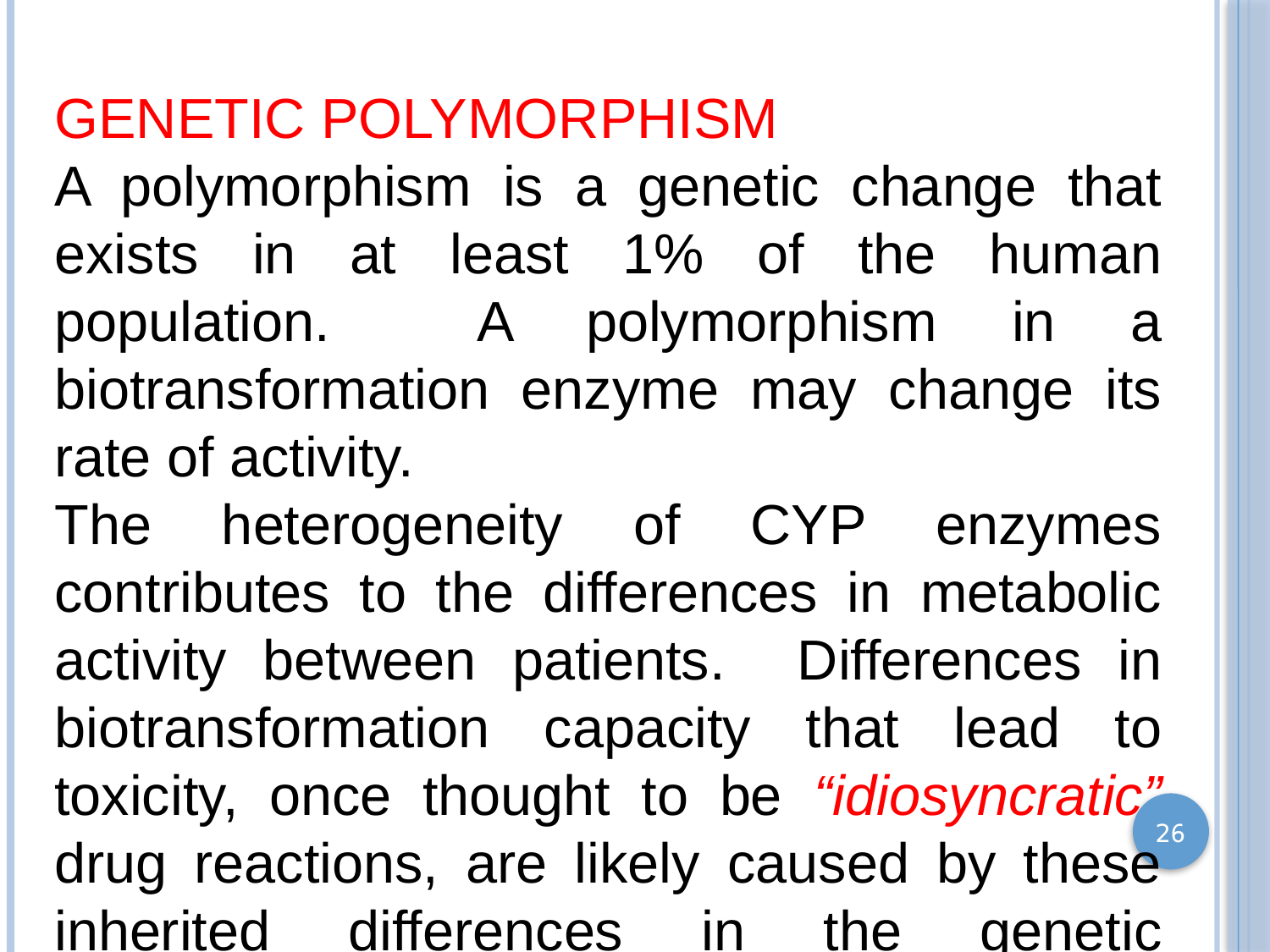

GENETIC POLYMORPHISM
A polymorphism is a genetic change that exists in at least 1% of the human population.  A polymorphism in a biotransformation enzyme may change its rate of activity.
The heterogeneity of CYP enzymes contributes to the differences in metabolic activity between patients.  Differences in biotransformation capacity that lead to toxicity, once thought to be “idiosyncratic” drug reactions, are likely caused by these inherited differences in the genetic complement of individuals.

26